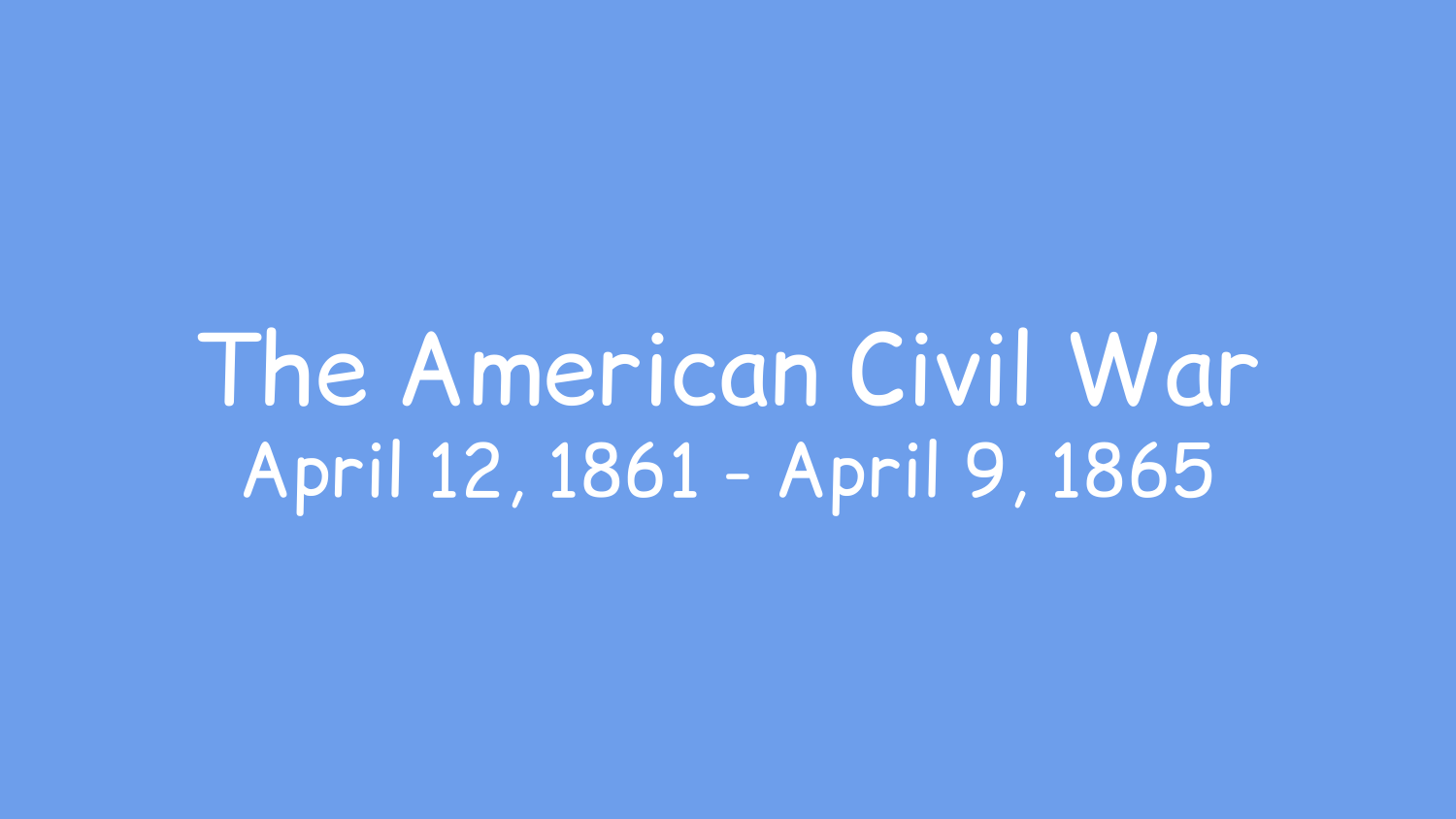

# The American Civil War
April 12, 1861 - April 9, 1865